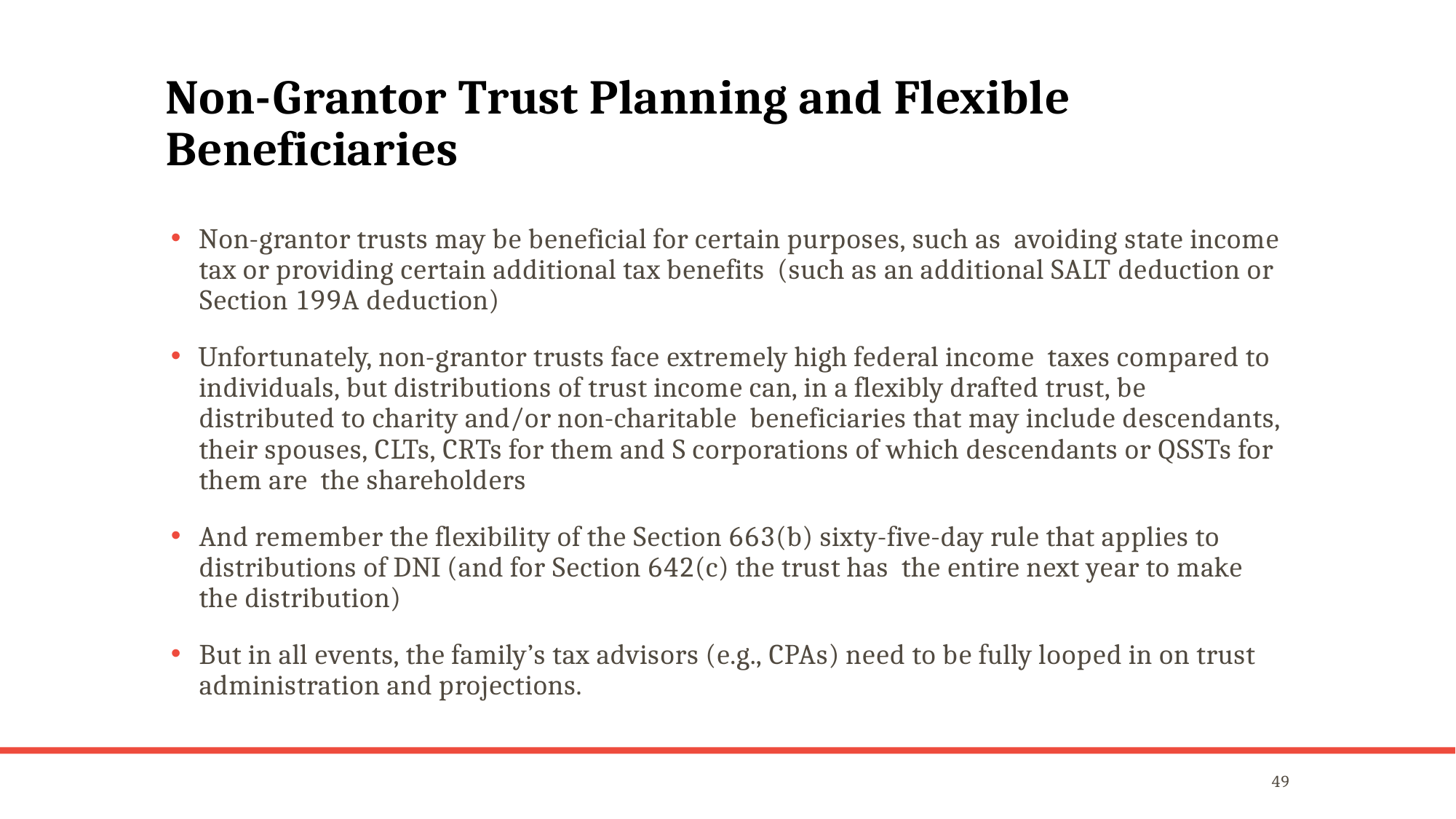

# Non-Grantor Trust Planning and Flexible Beneficiaries
Non-grantor trusts may be beneficial for certain purposes, such as  avoiding state income tax or providing certain additional tax benefits  (such as an additional SALT deduction or Section 199A deduction)
Unfortunately, non-grantor trusts face extremely high federal income  taxes compared to individuals, but distributions of trust income can, in a flexibly drafted trust, be distributed to charity and/or non-charitable  beneficiaries that may include descendants, their spouses, CLTs, CRTs for them and S corporations of which descendants or QSSTs for them are  the shareholders
And remember the flexibility of the Section 663(b) sixty-five-day rule that applies to distributions of DNI (and for Section 642(c) the trust has  the entire next year to make the distribution)
But in all events, the family’s tax advisors (e.g., CPAs) need to be fully looped in on trust administration and projections.
49